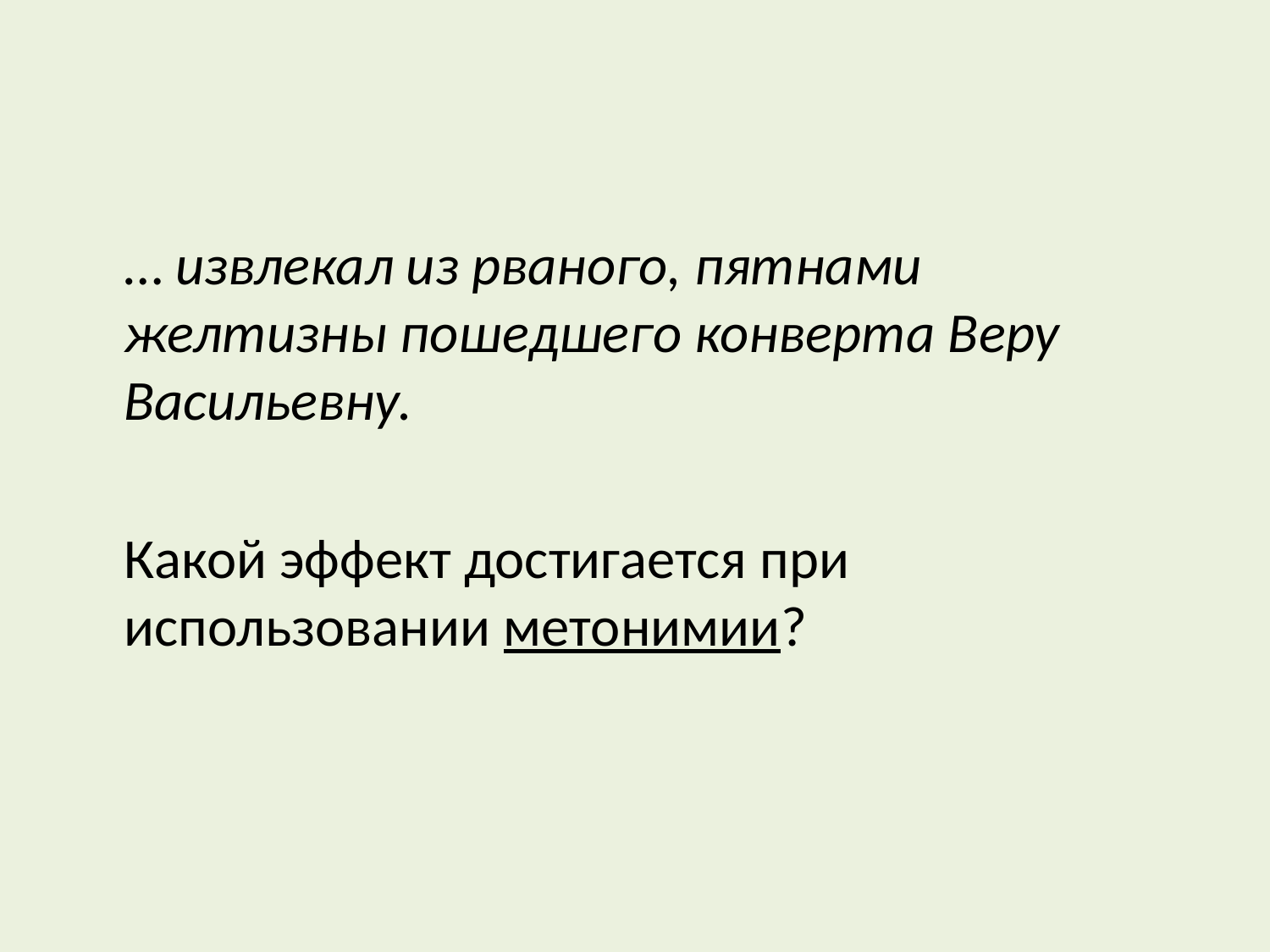

… извлекал из рваного, пятнами желтизны пошедшего конверта Веру Васильевну.

	Какой эффект достигается при использовании метонимии?